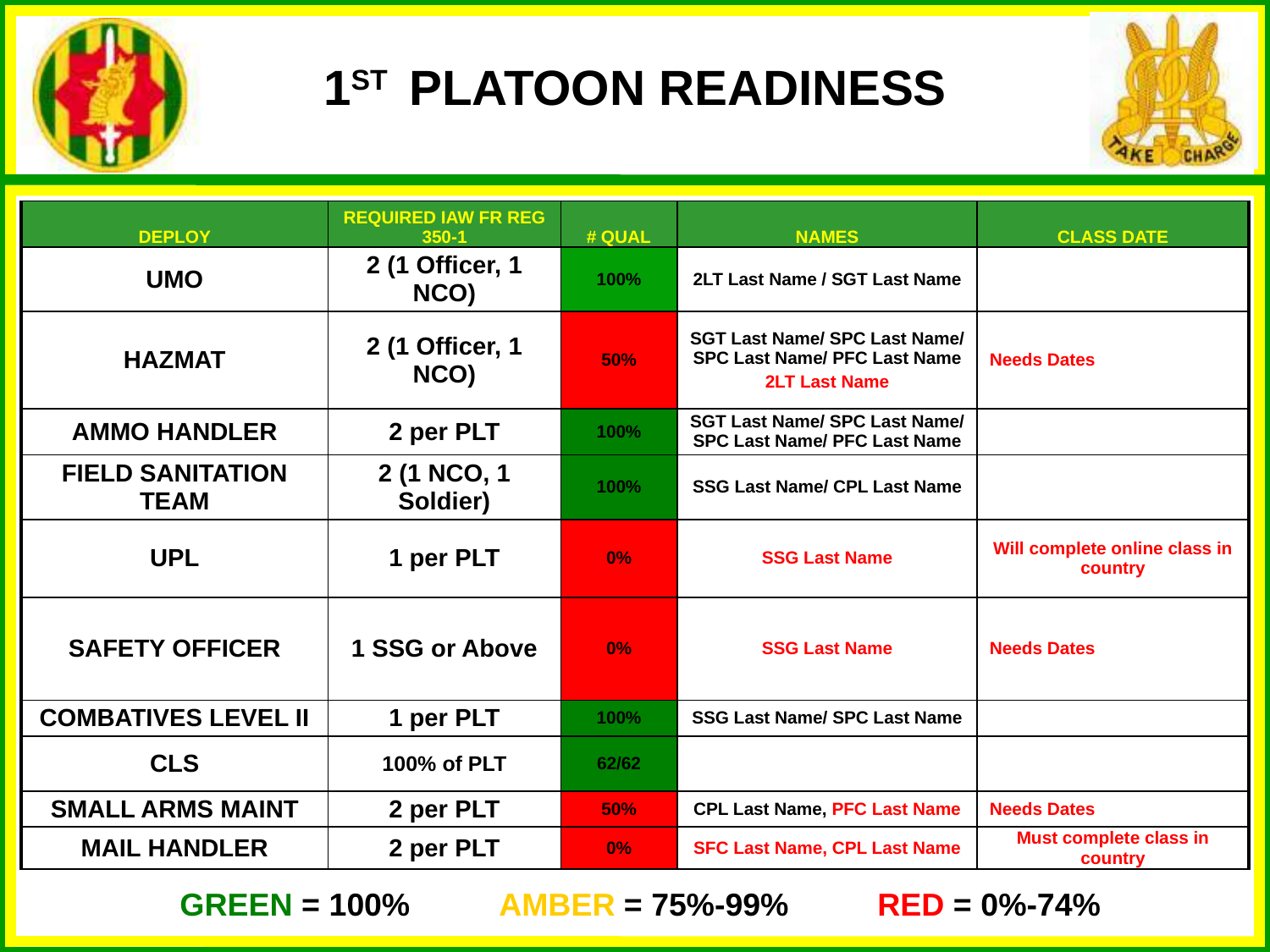

1ST  PLATOON READINESS
| DEPLOY | REQUIRED IAW FR REG 350-1 | # QUAL | NAMES | CLASS DATE |
| --- | --- | --- | --- | --- |
| UMO | 2 (1 Officer, 1 NCO) | 100% | 2LT Last Name / SGT Last Name |  |
| HAZMAT | 2 (1 Officer, 1 NCO) | 50% | SGT Last Name/ SPC Last Name/ SPC Last Name/ PFC Last Name 2LT Last Name | Needs Dates |
| AMMO HANDLER | 2 per PLT | 100% | SGT Last Name/ SPC Last Name/ SPC Last Name/ PFC Last Name |  |
| FIELD SANITATION TEAM | 2 (1 NCO, 1 Soldier) | 100% | SSG Last Name/ CPL Last Name |  |
| UPL | 1 per PLT | 0% | SSG Last Name | Will complete online class in country |
| SAFETY OFFICER | 1 SSG or Above | 0% | SSG Last Name | Needs Dates |
| COMBATIVES LEVEL II | 1 per PLT | 100% | SSG Last Name/ SPC Last Name |  |
| CLS | 100% of PLT | 62/62 |  |  |
| SMALL ARMS MAINT | 2 per PLT | 50% | CPL Last Name, PFC Last Name | Needs Dates |
| MAIL HANDLER | 2 per PLT | 0% | SFC Last Name, CPL Last Name | Must complete class in country |
GREEN = 100%          AMBER = 75%-99%          RED = 0%-74%